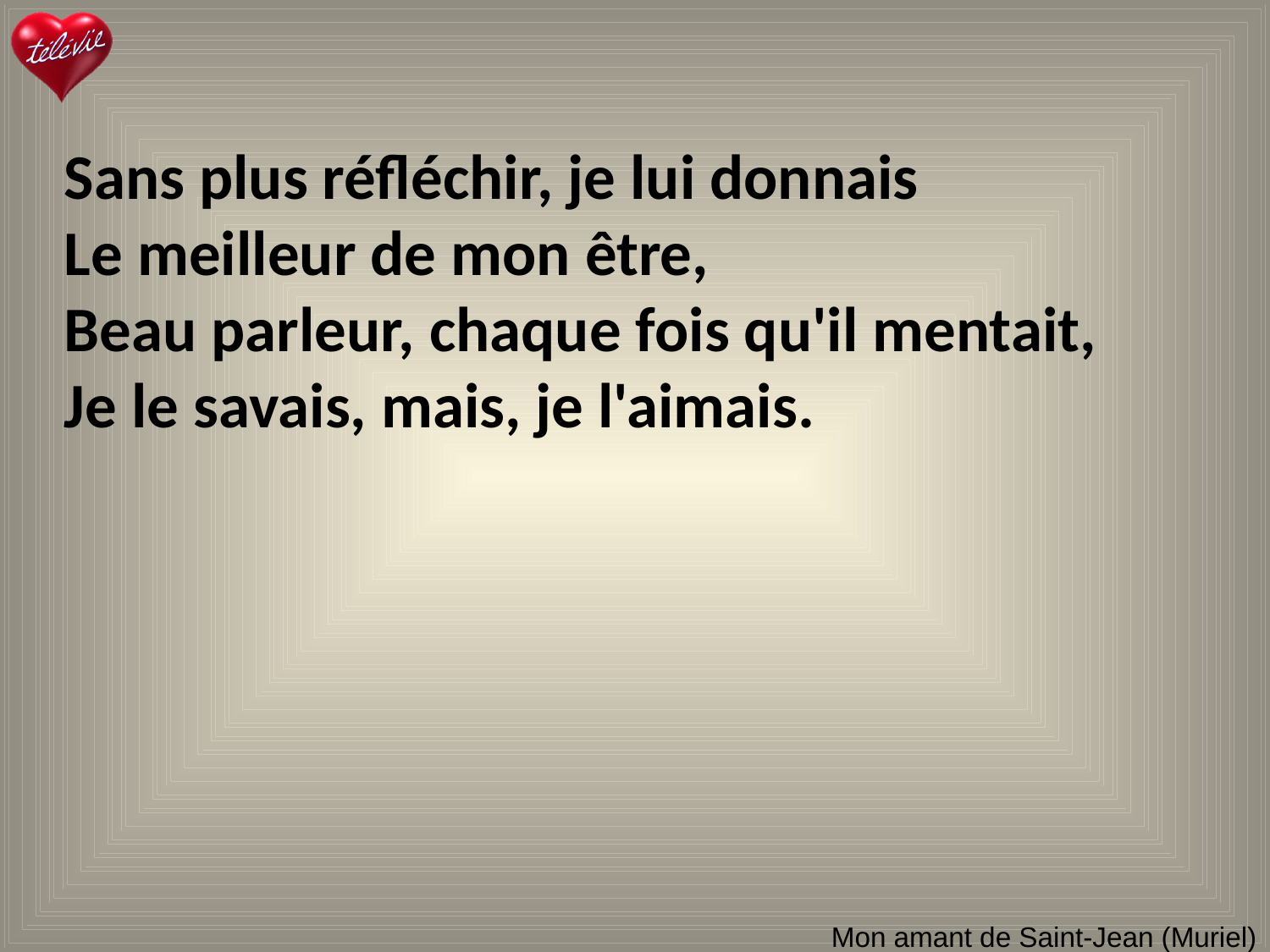

Sans plus réfléchir, je lui donnais
Le meilleur de mon être,
Beau parleur, chaque fois qu'il mentait,
Je le savais, mais, je l'aimais.
# Mon amant de Saint-Jean (Muriel)